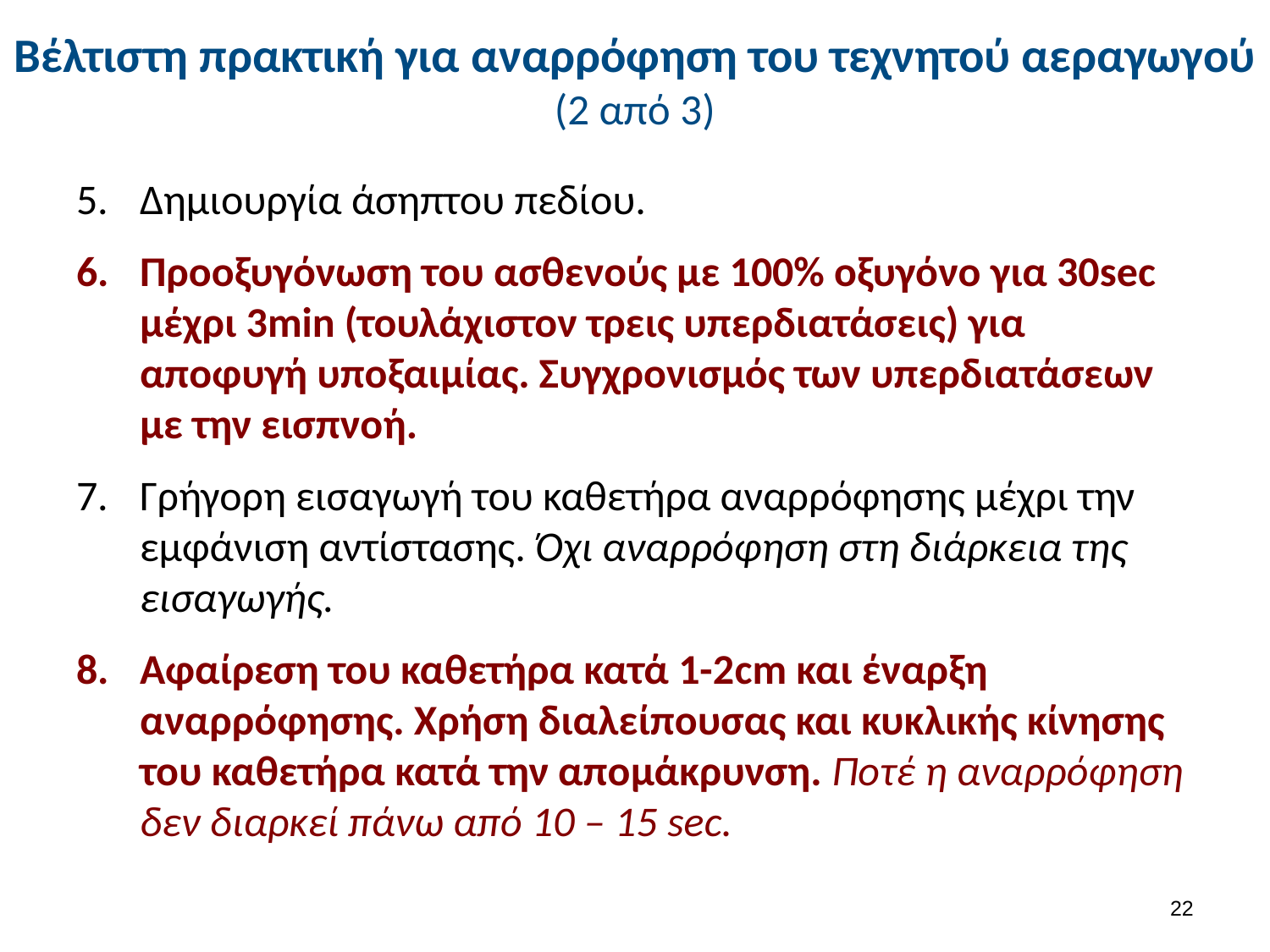

# Βέλτιστη πρακτική για αναρρόφηση του τεχνητού αεραγωγού (2 από 3)
Δημιουργία άσηπτου πεδίου.
Προοξυγόνωση του ασθενούς με 100% οξυγόνο για 30sec μέχρι 3min (τουλάχιστον τρεις υπερδιατάσεις) για αποφυγή υποξαιμίας. Συγχρονισμός των υπερδιατάσεων με την εισπνοή.
Γρήγορη εισαγωγή του καθετήρα αναρρόφησης μέχρι την εμφάνιση αντίστασης. Όχι αναρρόφηση στη διάρκεια της εισαγωγής.
Αφαίρεση του καθετήρα κατά 1-2cm και έναρξη αναρρόφησης. Χρήση διαλείπουσας και κυκλικής κίνησης του καθετήρα κατά την απομάκρυνση. Ποτέ η αναρρόφηση δεν διαρκεί πάνω από 10 – 15 sec.
22